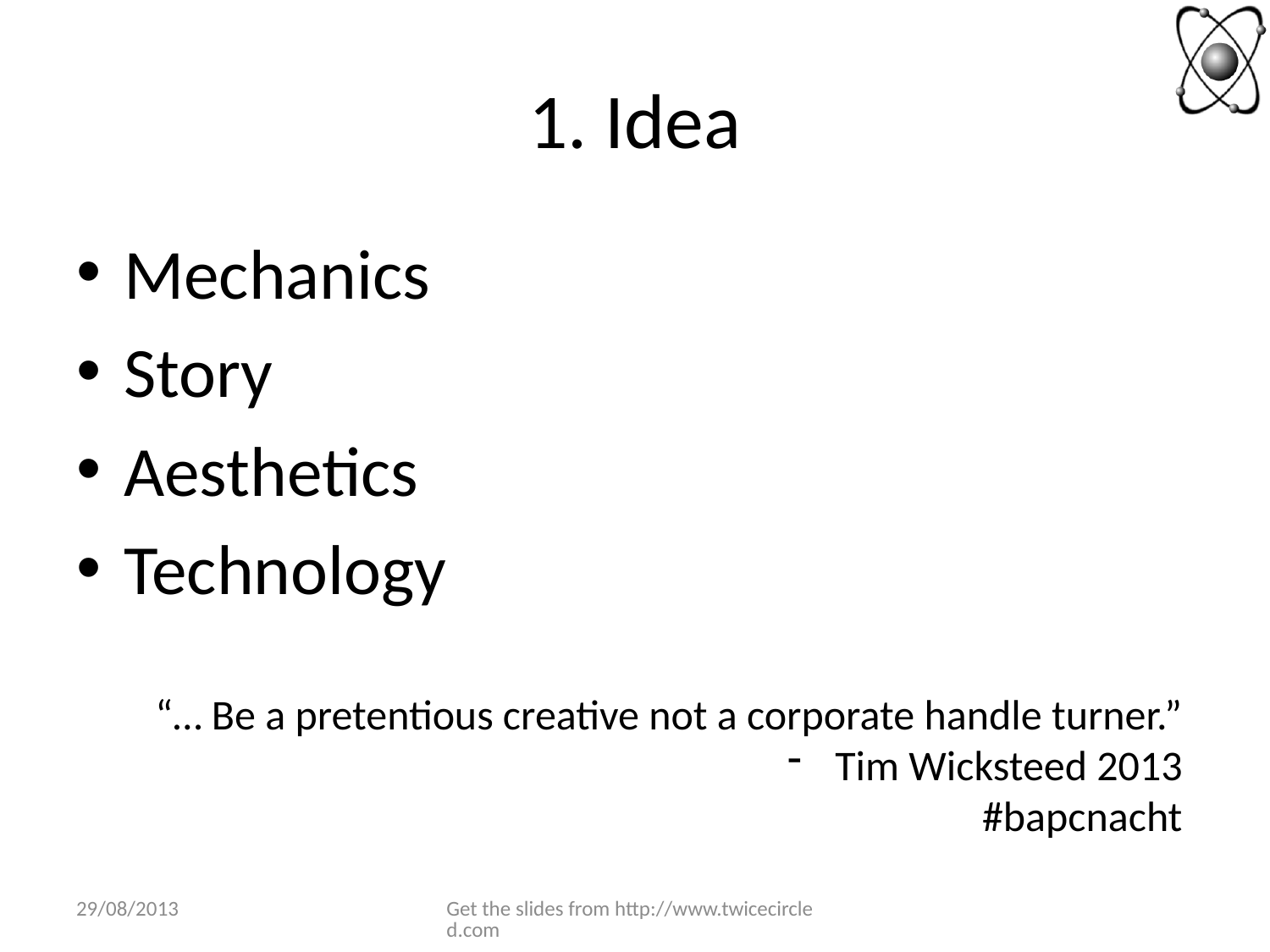

# 1. Idea
Mechanics
Story
Aesthetics
Technology

“… Be a pretentious creative not a corporate handle turner.”
Tim Wicksteed 2013
#bapcnacht
29/08/2013
Get the slides from http://www.twicecircled.com